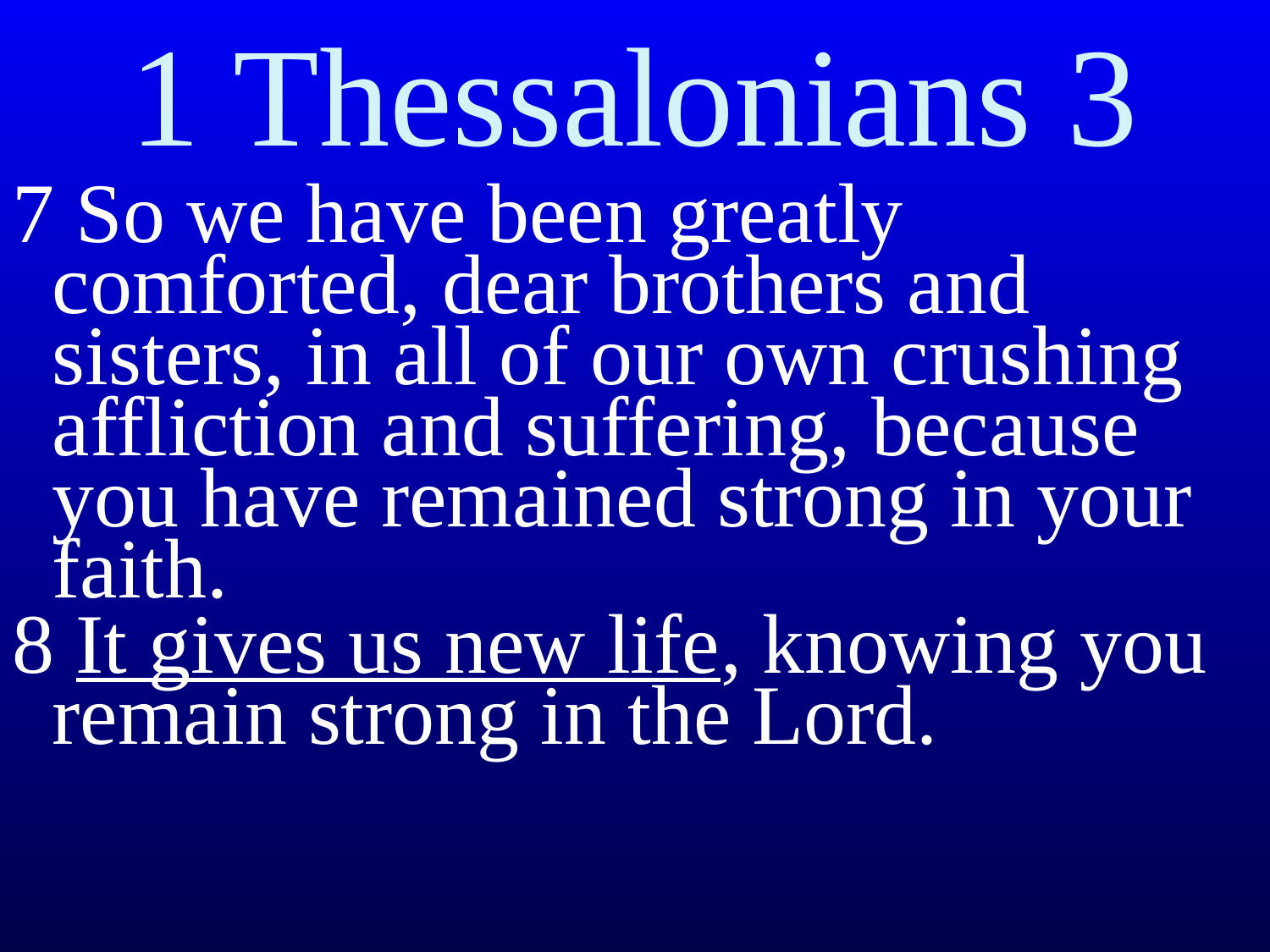

1 Thessalonians 3
7 So we have been greatly comforted, dear brothers and sisters, in all of our own crushing affliction and suffering, because you have remained strong in your faith.
8 It gives us new life, knowing you remain strong in the Lord.